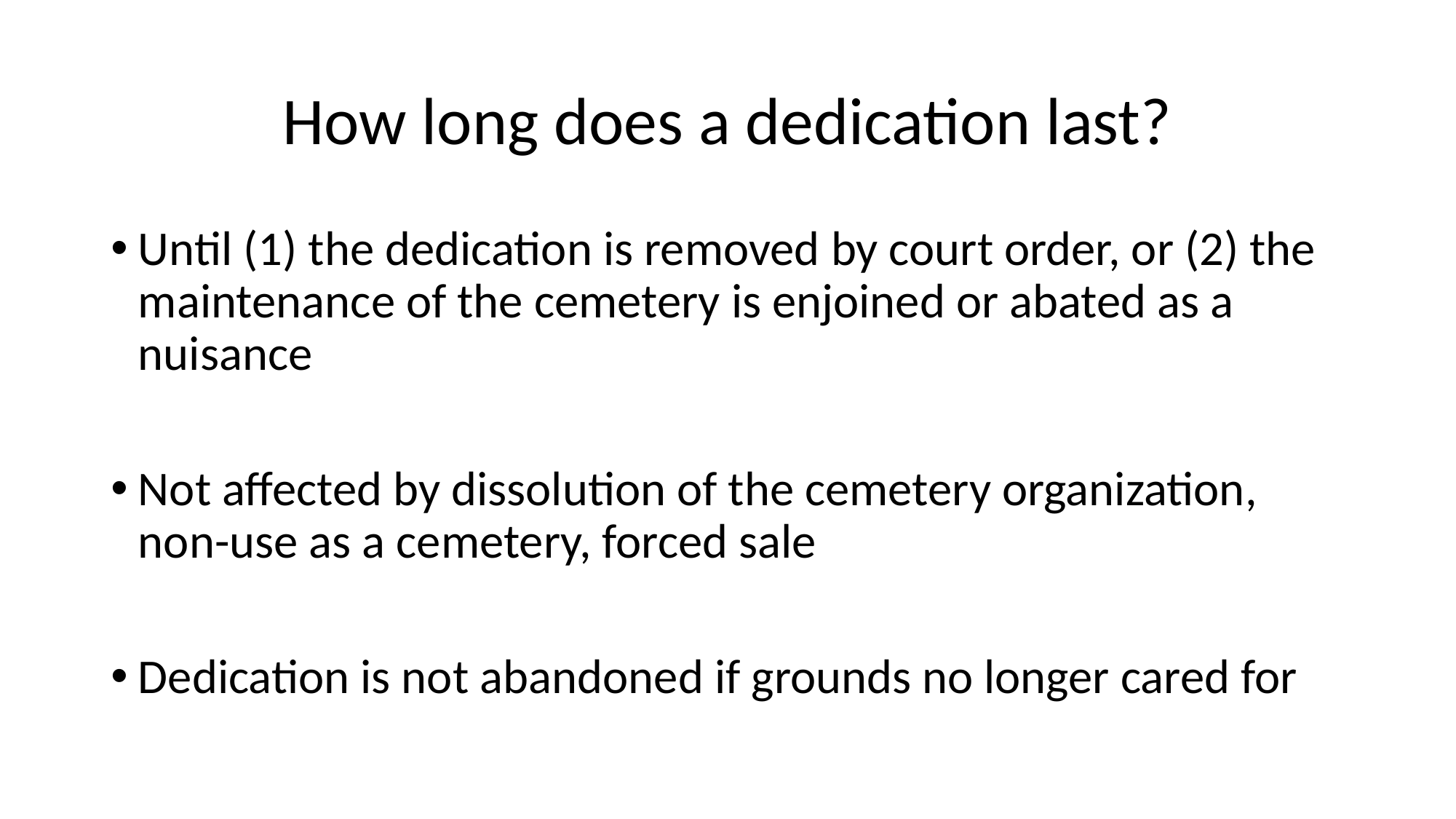

# How long does a dedication last?
Until (1) the dedication is removed by court order, or (2) the maintenance of the cemetery is enjoined or abated as a nuisance

Not affected by dissolution of the cemetery organization, non-use as a cemetery, forced sale

Dedication is not abandoned if grounds no longer cared for